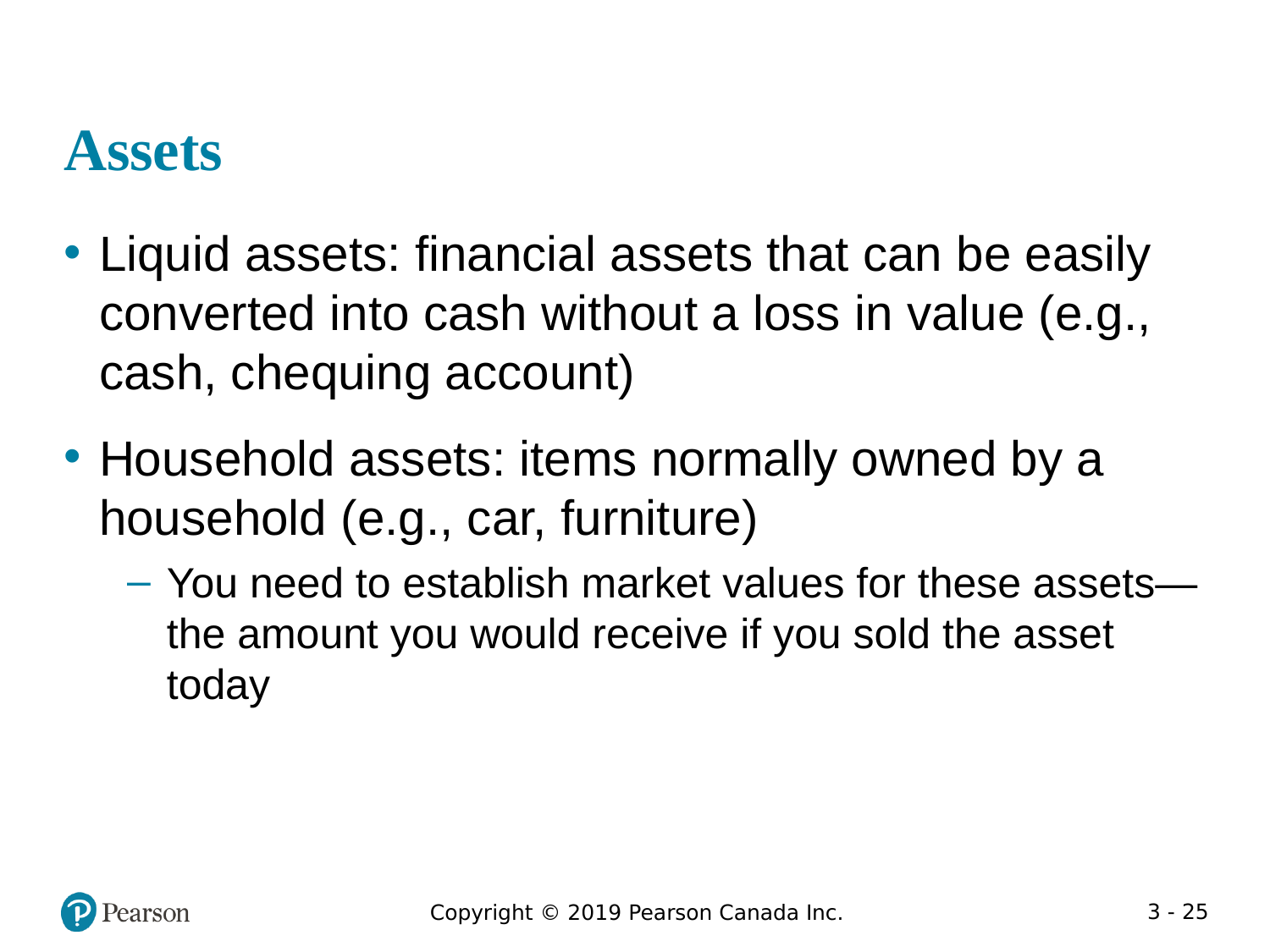

# Assets
Liquid assets: financial assets that can be easily converted into cash without a loss in value (e.g., cash, chequing account)
Household assets: items normally owned by a household (e.g., car, furniture)
You need to establish market values for these assets—the amount you would receive if you sold the asset today